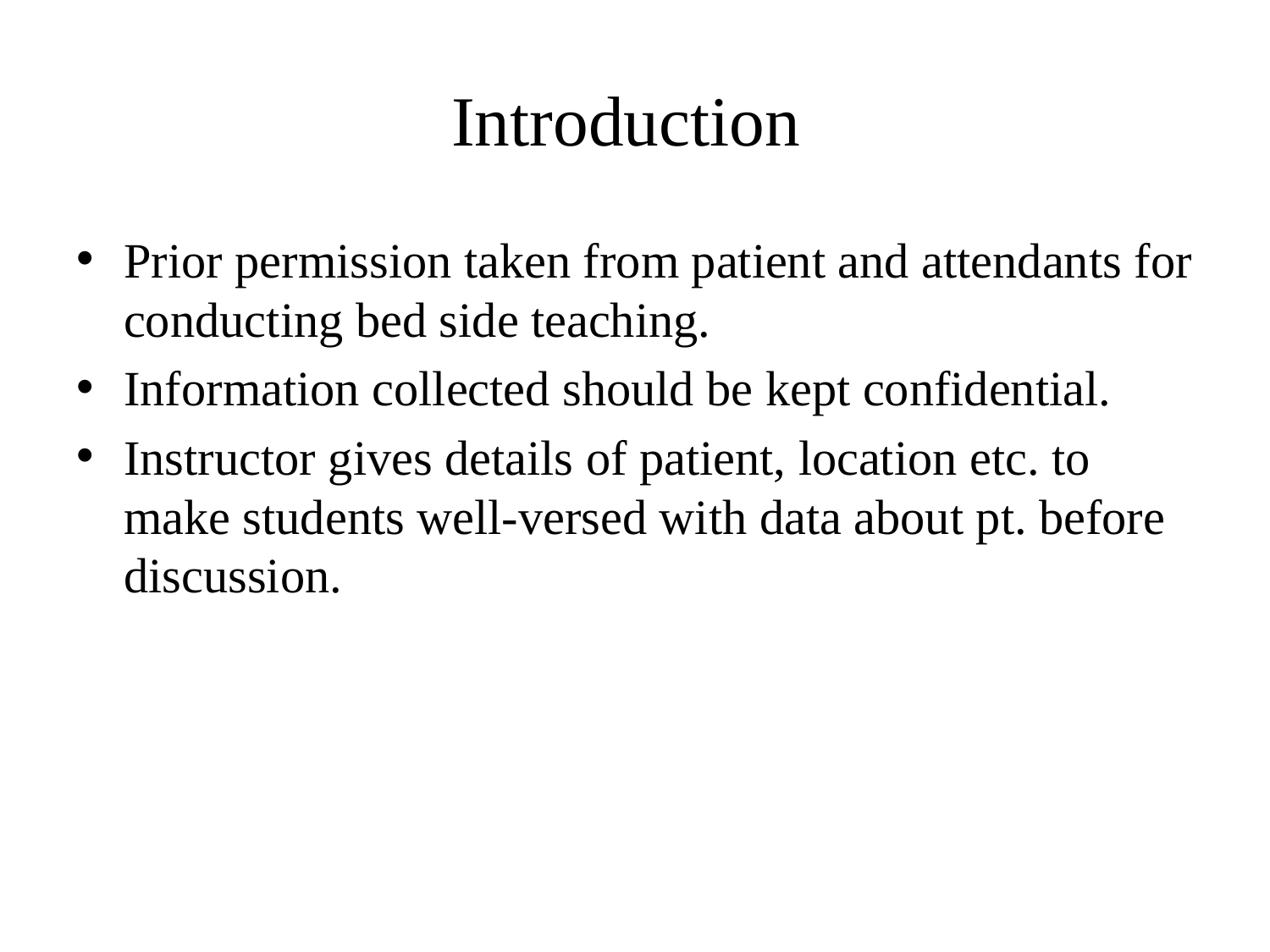

# Introduction
Prior permission taken from patient and attendants for conducting bed side teaching.
Information collected should be kept confidential.
Instructor gives details of patient, location etc. to make students well-versed with data about pt. before discussion.